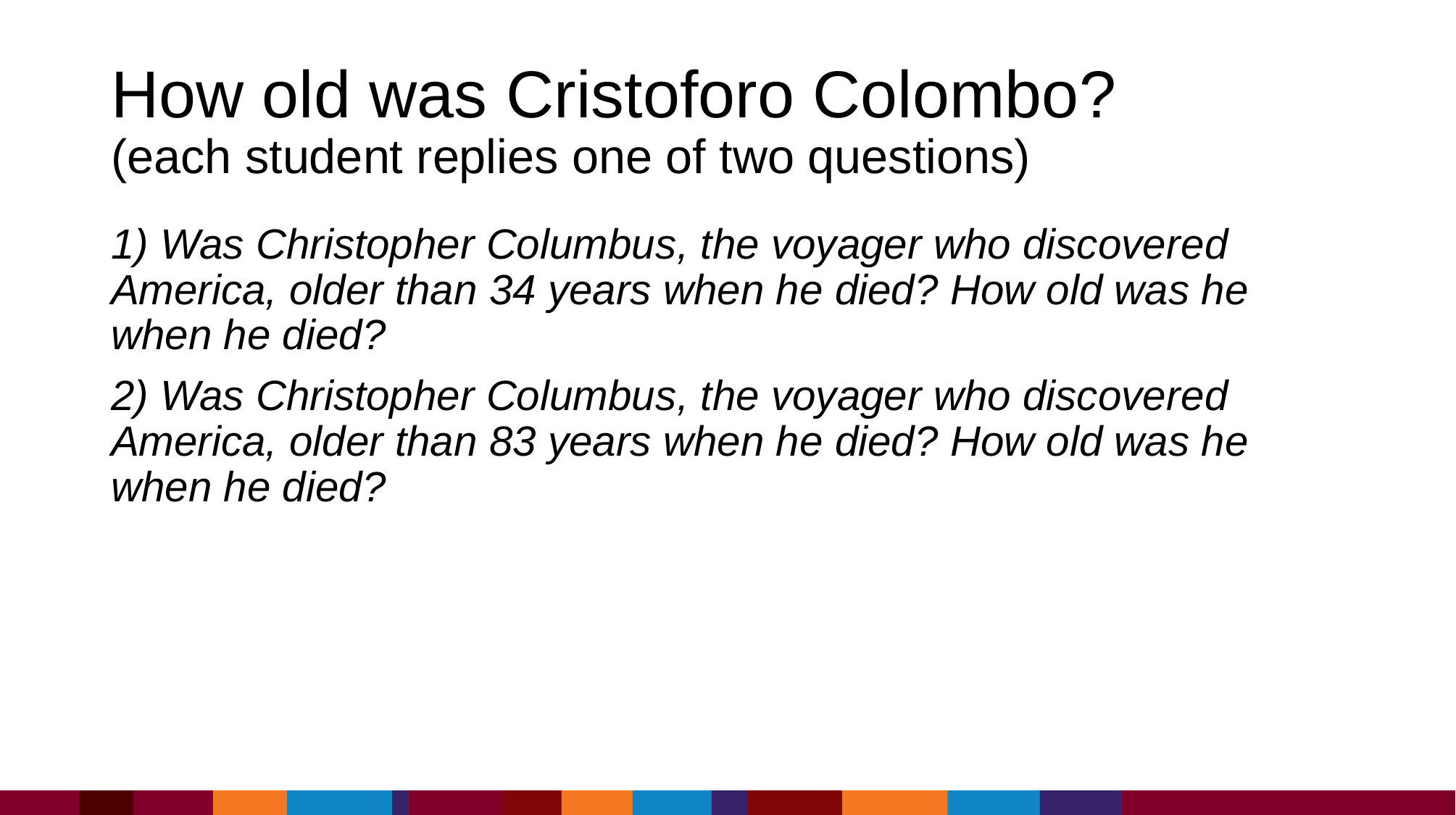

# How old was Cristoforo Colombo? (each student replies one of two questions)
1) Was Christopher Columbus, the voyager who discovered America, older than 34 years when he died? How old was he when he died?
2) Was Christopher Columbus, the voyager who discovered America, older than 83 years when he died? How old was he when he died?
Students’ average guess to age questions was 43 and 62.
People put more weight on the last information they see.
Note: Colombo was born in 1451 and died in 1506.